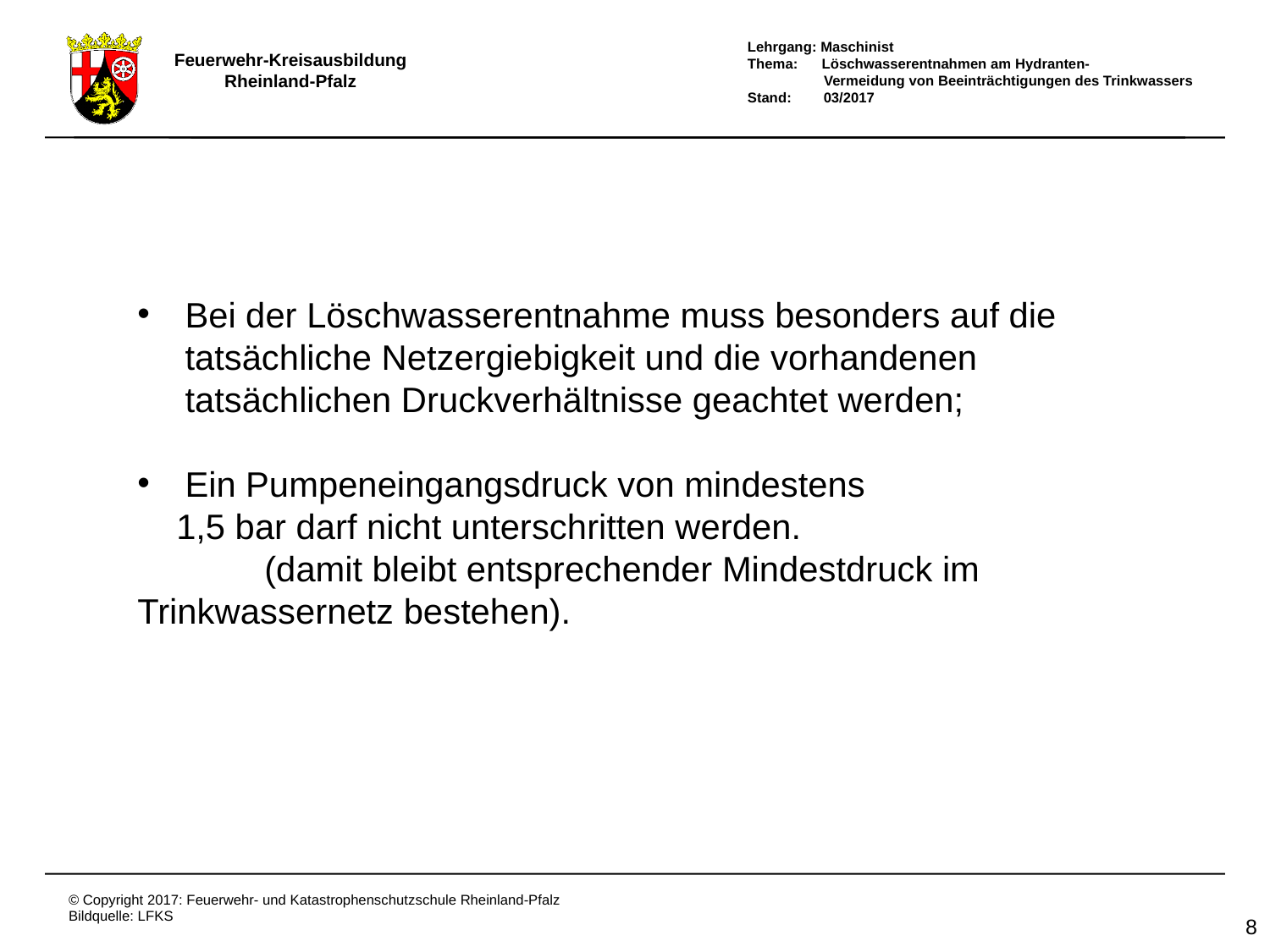

Bei der Löschwasserentnahme muss besonders auf die tatsächliche Netzergiebigkeit und die vorhandenen tatsächlichen Druckverhältnisse geachtet werden;

Ein Pumpeneingangsdruck von mindestens
    1,5 bar darf nicht unterschritten werden.
	(damit bleibt entsprechender Mindestdruck im    	Trinkwassernetz bestehen).